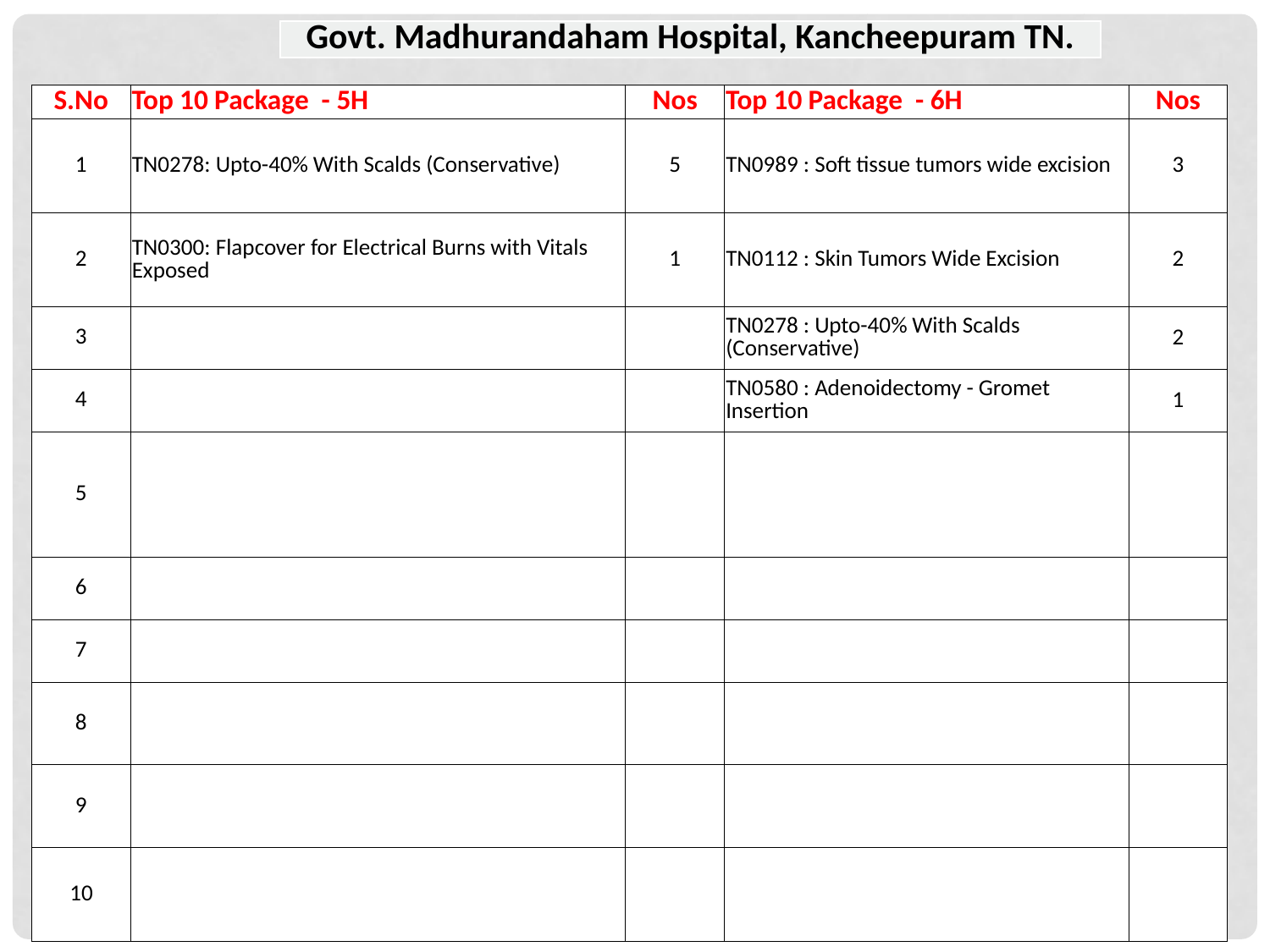

| Govt. Madhurandaham Hospital, Kancheepuram TN. |
| --- |
| S.No | Top 10 Package - 5H | Nos | Top 10 Package - 6H | Nos |
| --- | --- | --- | --- | --- |
| 1 | TN0278: Upto-40% With Scalds (Conservative) | 5 | TN0989 : Soft tissue tumors wide excision | 3 |
| 2 | TN0300: Flapcover for Electrical Burns with Vitals Exposed | 1 | TN0112 : Skin Tumors Wide Excision | 2 |
| 3 |  |  | TN0278 : Upto-40% With Scalds (Conservative) | 2 |
| 4 |  |  | TN0580 : Adenoidectomy - Gromet Insertion | 1 |
| 5 |  |  |  |  |
| 6 |  |  |  |  |
| 7 |  |  |  |  |
| 8 |  |  |  |  |
| 9 |  |  |  |  |
| 10 |  |  |  |  |